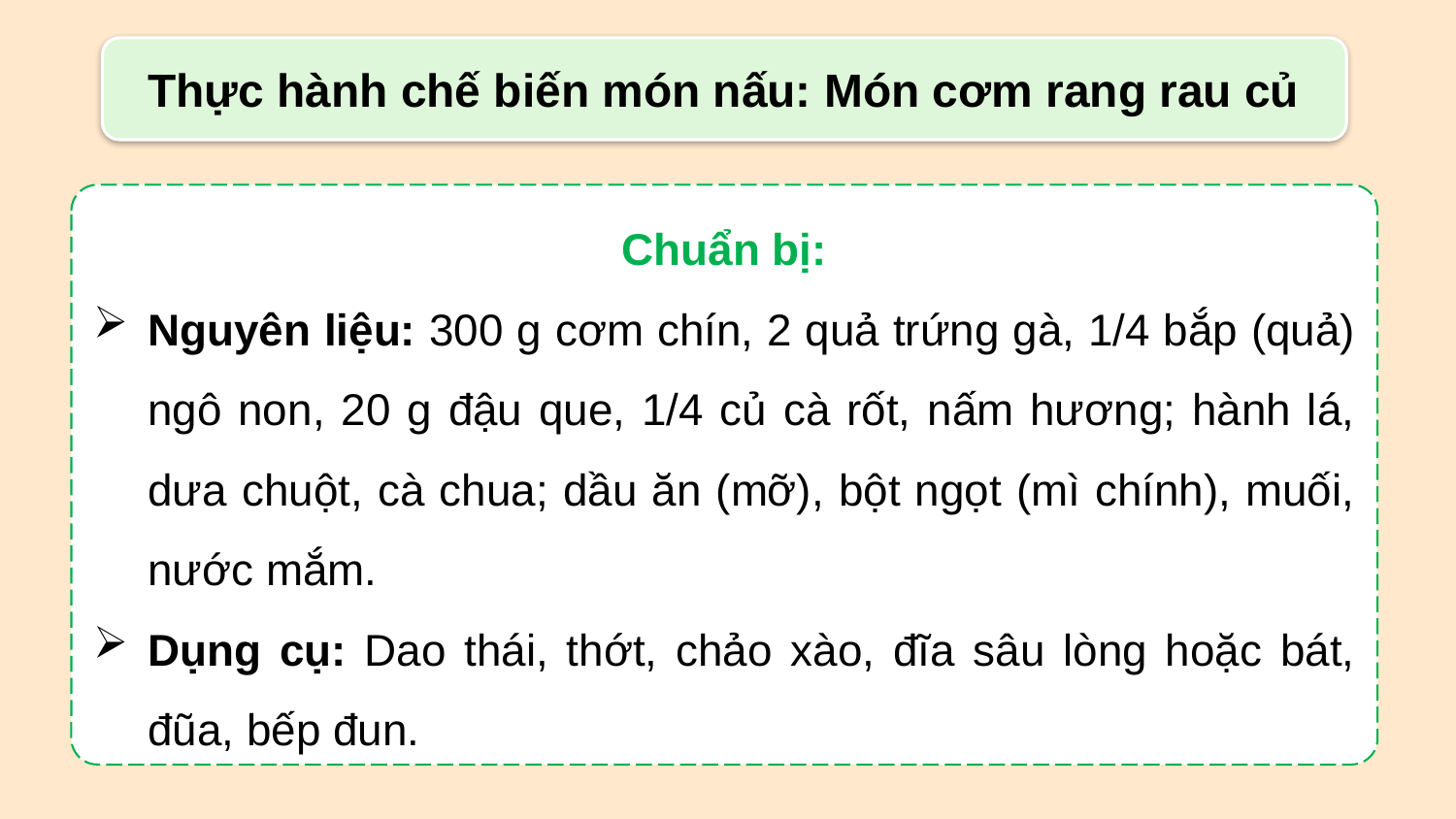

Thực hành chế biến món nấu: Món cơm rang rau củ
Chuẩn bị:
Nguyên liệu: 300 g cơm chín, 2 quả trứng gà, 1/4 bắp (quả) ngô non, 20 g đậu que, 1/4 củ cà rốt, nấm hương; hành lá, dưa chuột, cà chua; dầu ăn (mỡ), bột ngọt (mì chính), muối, nước mắm.
Dụng cụ: Dao thái, thớt, chảo xào, đĩa sâu lòng hoặc bát, đũa, bếp đun.